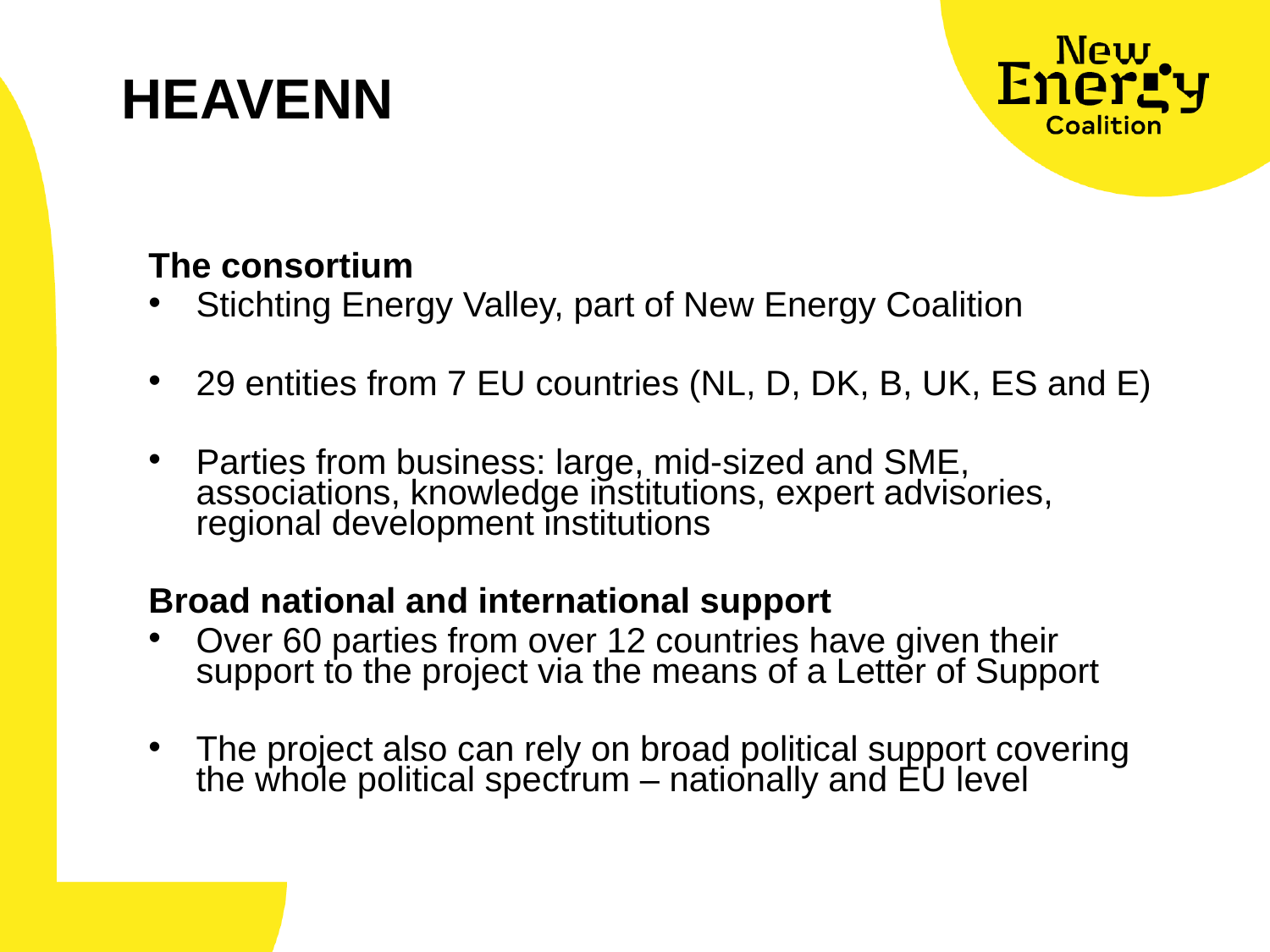

# HEAVENN

The consortium
Stichting Energy Valley, part of New Energy Coalition

29 entities from 7 EU countries (NL, D, DK, B, UK, ES and E)

Parties from business: large, mid-sized and SME, associations, knowledge institutions, expert advisories, regional development institutions

Broad national and international support
Over 60 parties from over 12 countries have given their support to the project via the means of a Letter of Support

The project also can rely on broad political support covering the whole political spectrum – nationally and EU level